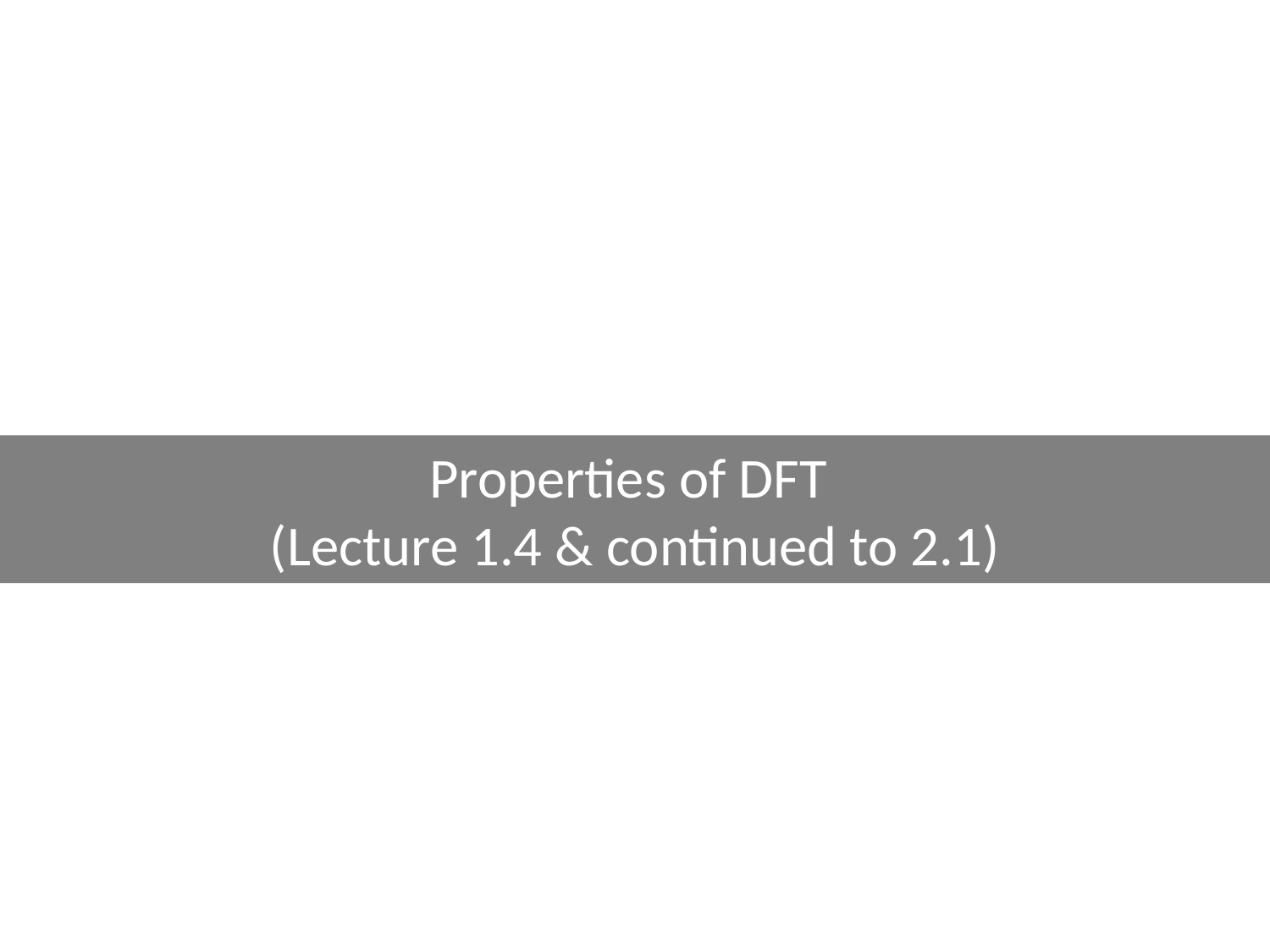

Properties of DFT
(Lecture 1.4 & continued to 2.1)